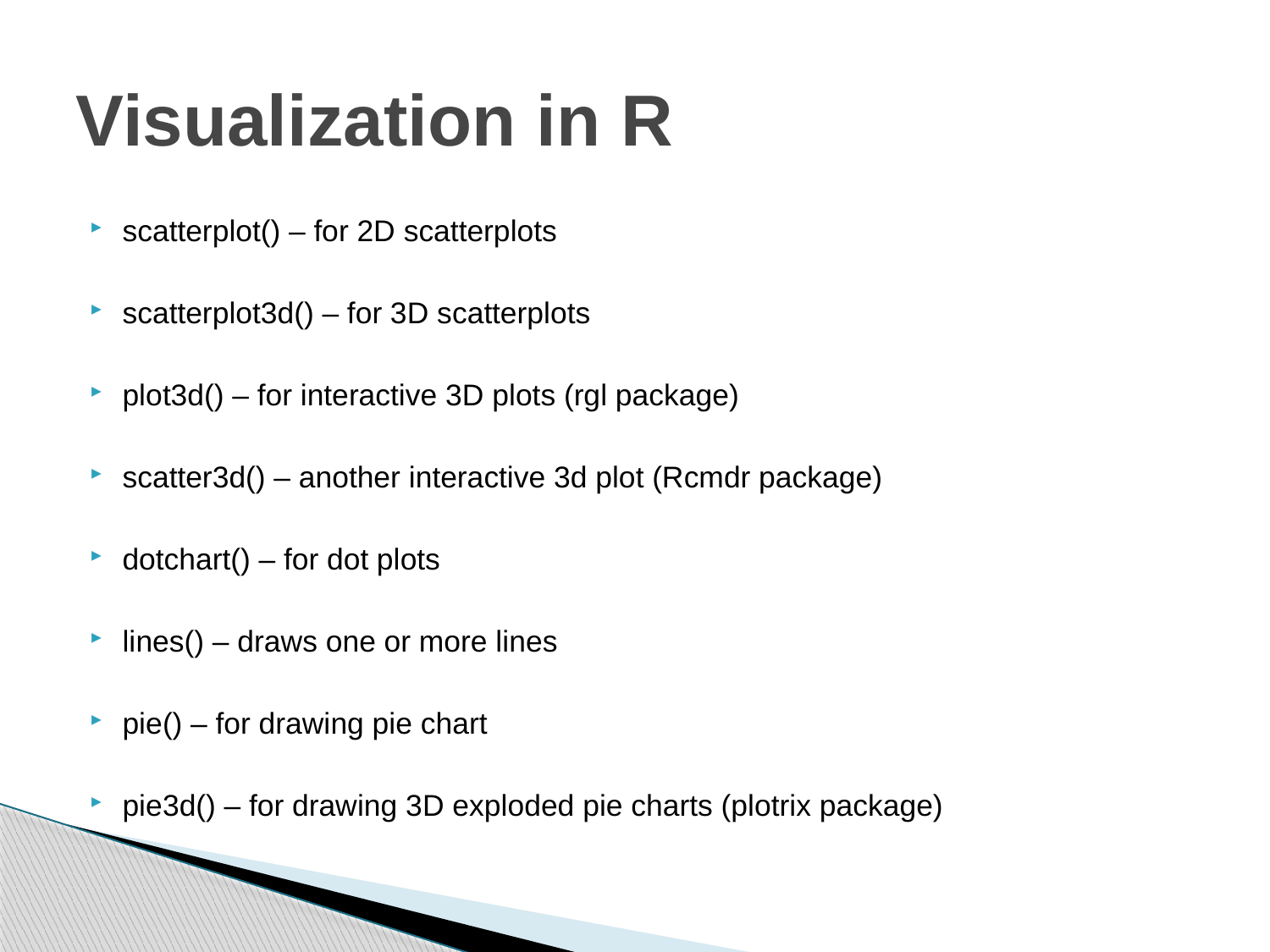

# Visualization in R
scatterplot() – for 2D scatterplots

scatterplot3d() – for 3D scatterplots

plot3d() – for interactive 3D plots (rgl package)

scatter3d() – another interactive 3d plot (Rcmdr package)

dotchart() – for dot plots

lines() – draws one or more lines

pie() – for drawing pie chart

pie3d() – for drawing 3D exploded pie charts (plotrix package)